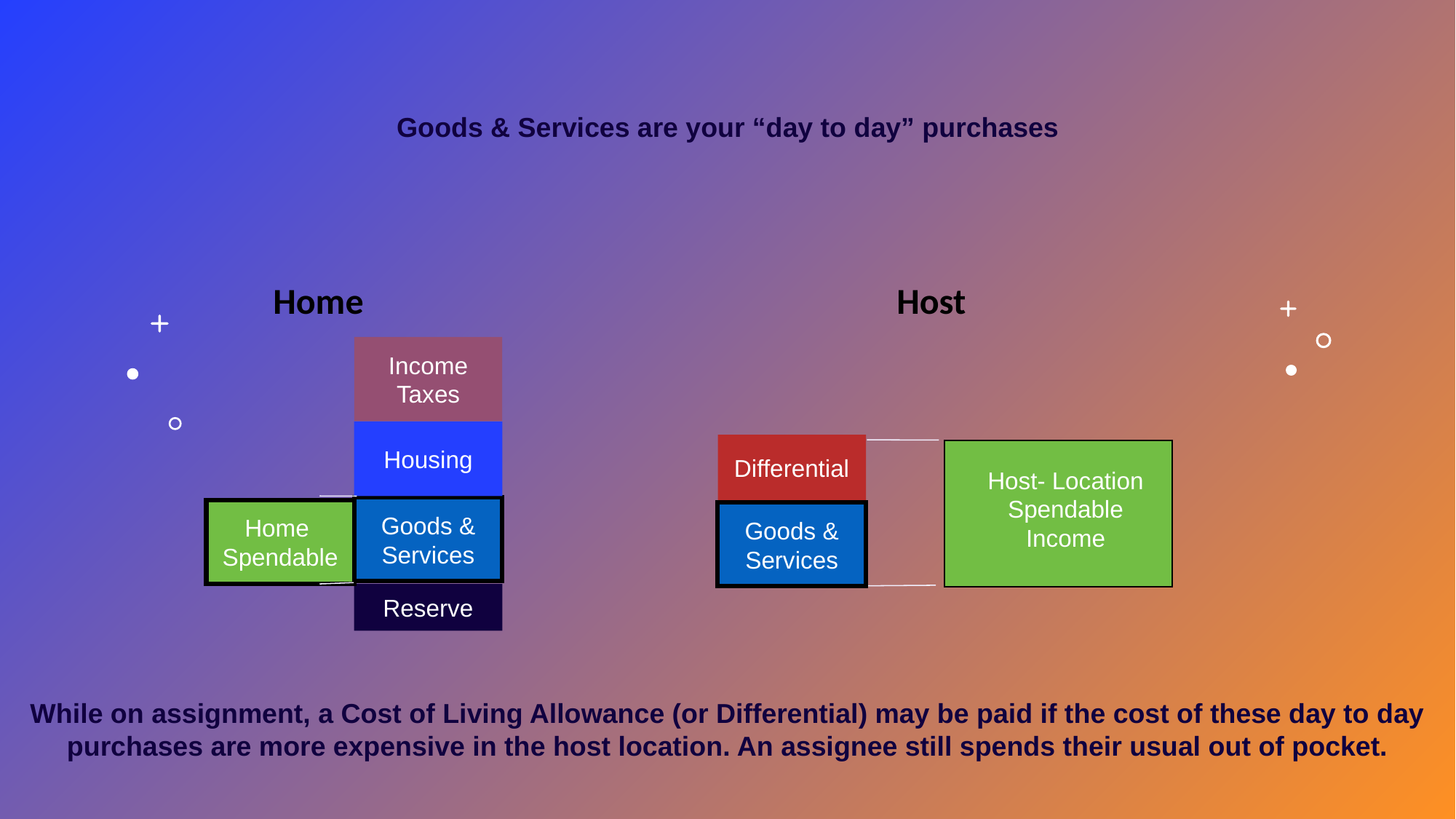

Goods & Services are your “day to day” purchases
Host
Home
Income
Taxes
Housing
Differential

Host- Location Spendable Income

Goods &
Services
Home
Spendable
Goods &
Services

Reserve

While on assignment, a Cost of Living Allowance (or Differential) may be paid if the cost of these day to day purchases are more expensive in the host location. An assignee still spends their usual out of pocket.